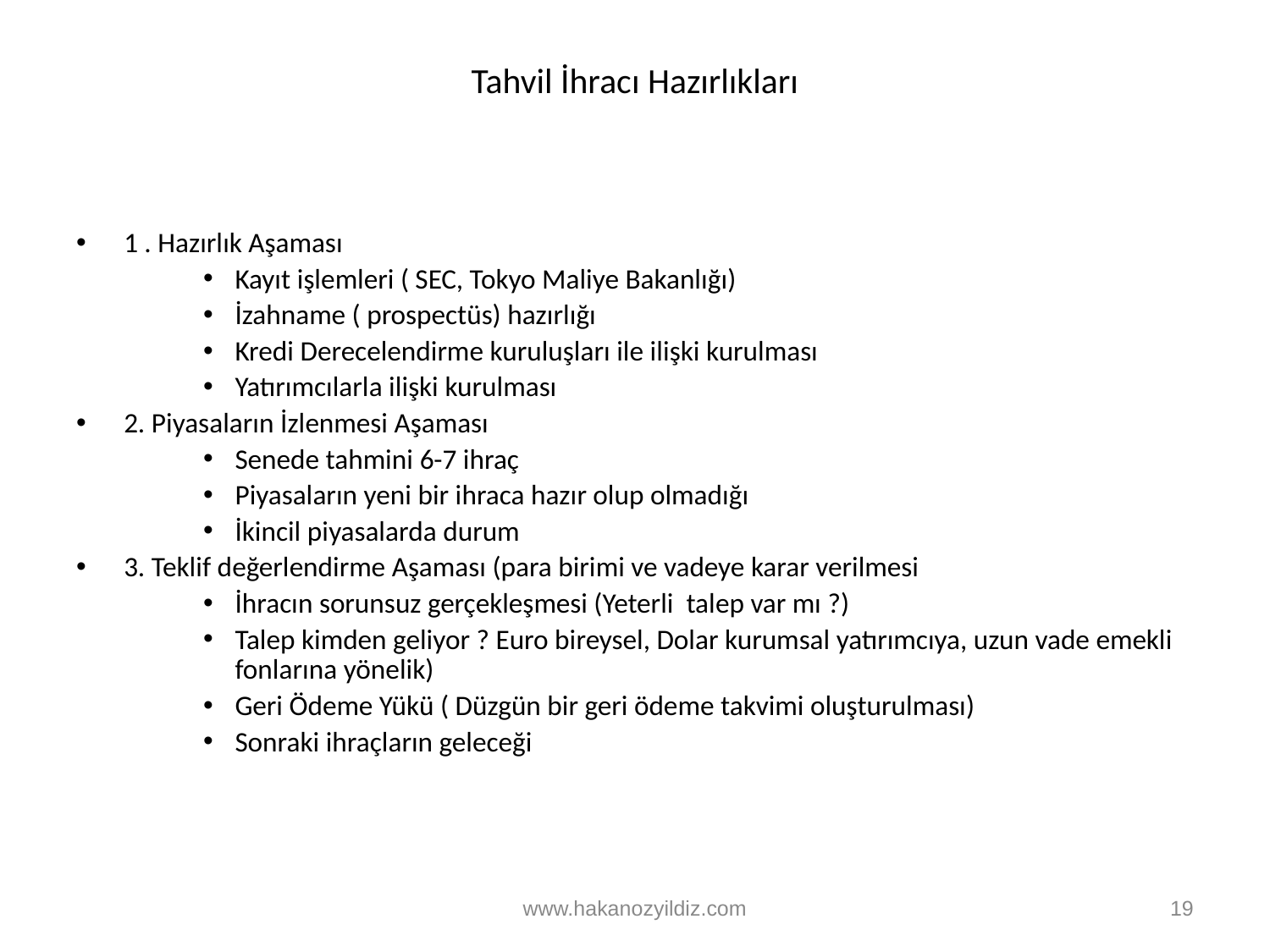

# Tahvil İhracı Hazırlıkları
1 . Hazırlık Aşaması
Kayıt işlemleri ( SEC, Tokyo Maliye Bakanlığı)
İzahname ( prospectüs) hazırlığı
Kredi Derecelendirme kuruluşları ile ilişki kurulması
Yatırımcılarla ilişki kurulması
2. Piyasaların İzlenmesi Aşaması
Senede tahmini 6-7 ihraç
Piyasaların yeni bir ihraca hazır olup olmadığı
İkincil piyasalarda durum
3. Teklif değerlendirme Aşaması (para birimi ve vadeye karar verilmesi
İhracın sorunsuz gerçekleşmesi (Yeterli  talep var mı ?)
Talep kimden geliyor ? Euro bireysel, Dolar kurumsal yatırımcıya, uzun vade emekli fonlarına yönelik)
Geri Ödeme Yükü ( Düzgün bir geri ödeme takvimi oluşturulması)
Sonraki ihraçların geleceği
www.hakanozyildiz.com
19